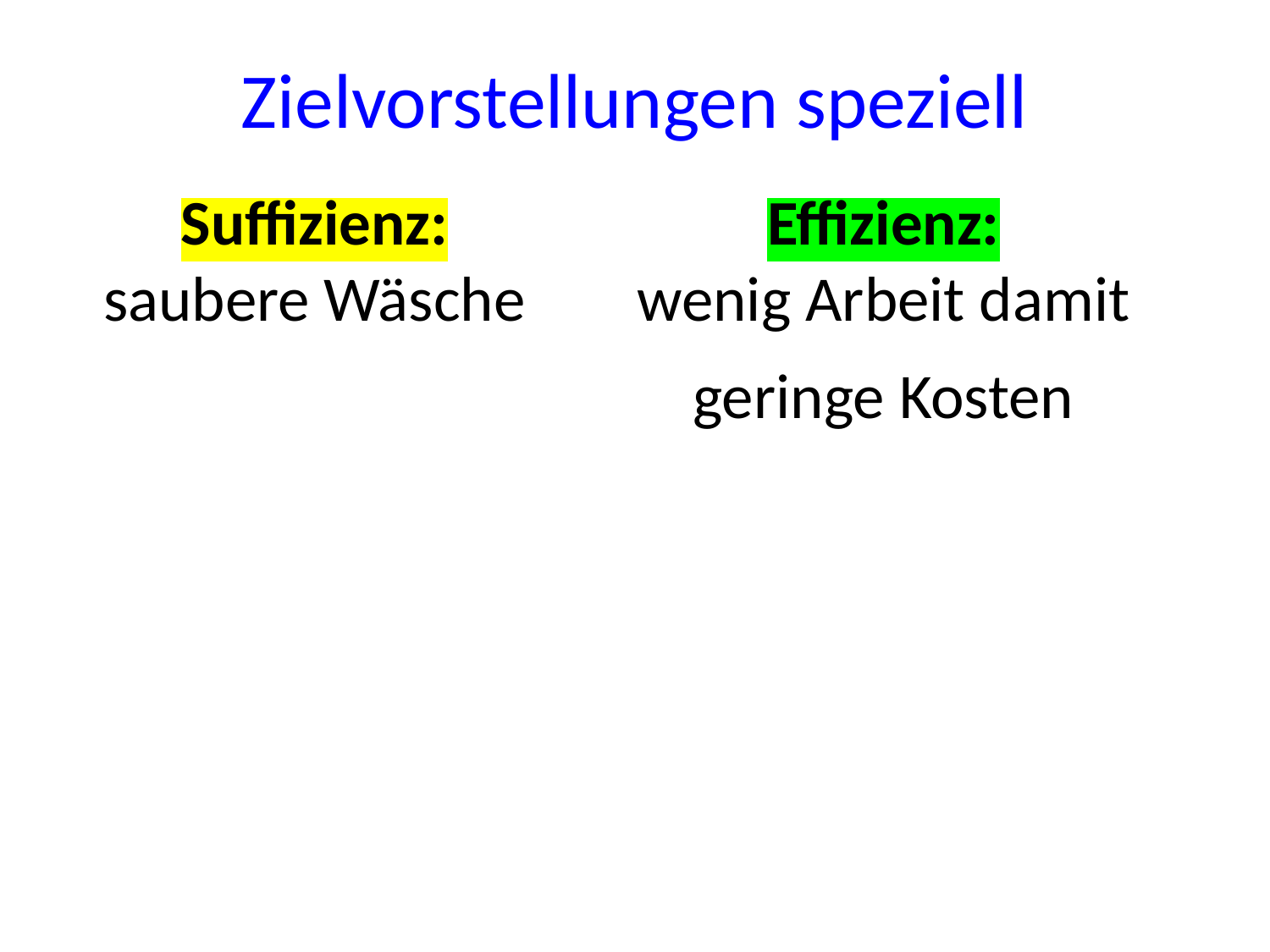

# Zielvorstellungen speziell
Suffizienz:
saubere Wäsche
Effizienz:
wenig Arbeit damit
geringe Kosten